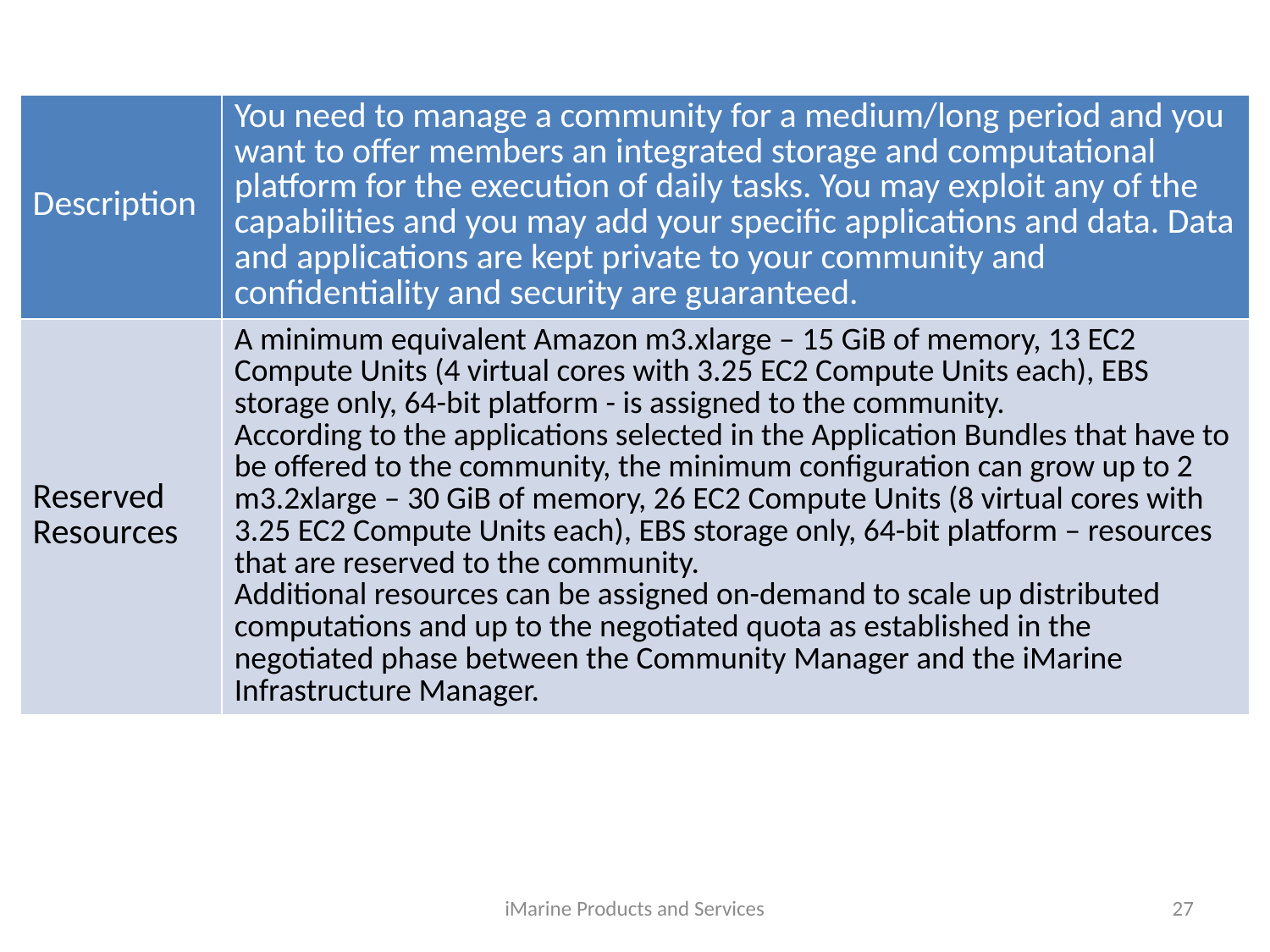

# Managing a new Community
| Description | You need to manage a community for a medium/long period and you want to offer members an integrated storage and computational platform for the execution of daily tasks. You may exploit any of the capabilities and you may add your specific applications and data. Data and applications are kept private to your community and confidentiality and security are guaranteed. |
| --- | --- |
| Reserved Resources | A minimum equivalent Amazon m3.xlarge – 15 GiB of memory, 13 EC2 Compute Units (4 virtual cores with 3.25 EC2 Compute Units each), EBS storage only, 64-bit platform - is assigned to the community. According to the applications selected in the Application Bundles that have to be offered to the community, the minimum configuration can grow up to 2 m3.2xlarge – 30 GiB of memory, 26 EC2 Compute Units (8 virtual cores with 3.25 EC2 Compute Units each), EBS storage only, 64-bit platform – resources that are reserved to the community. Additional resources can be assigned on-demand to scale up distributed computations and up to the negotiated quota as established in the negotiated phase between the Community Manager and the iMarine Infrastructure Manager. |
iMarine Products and Services
27